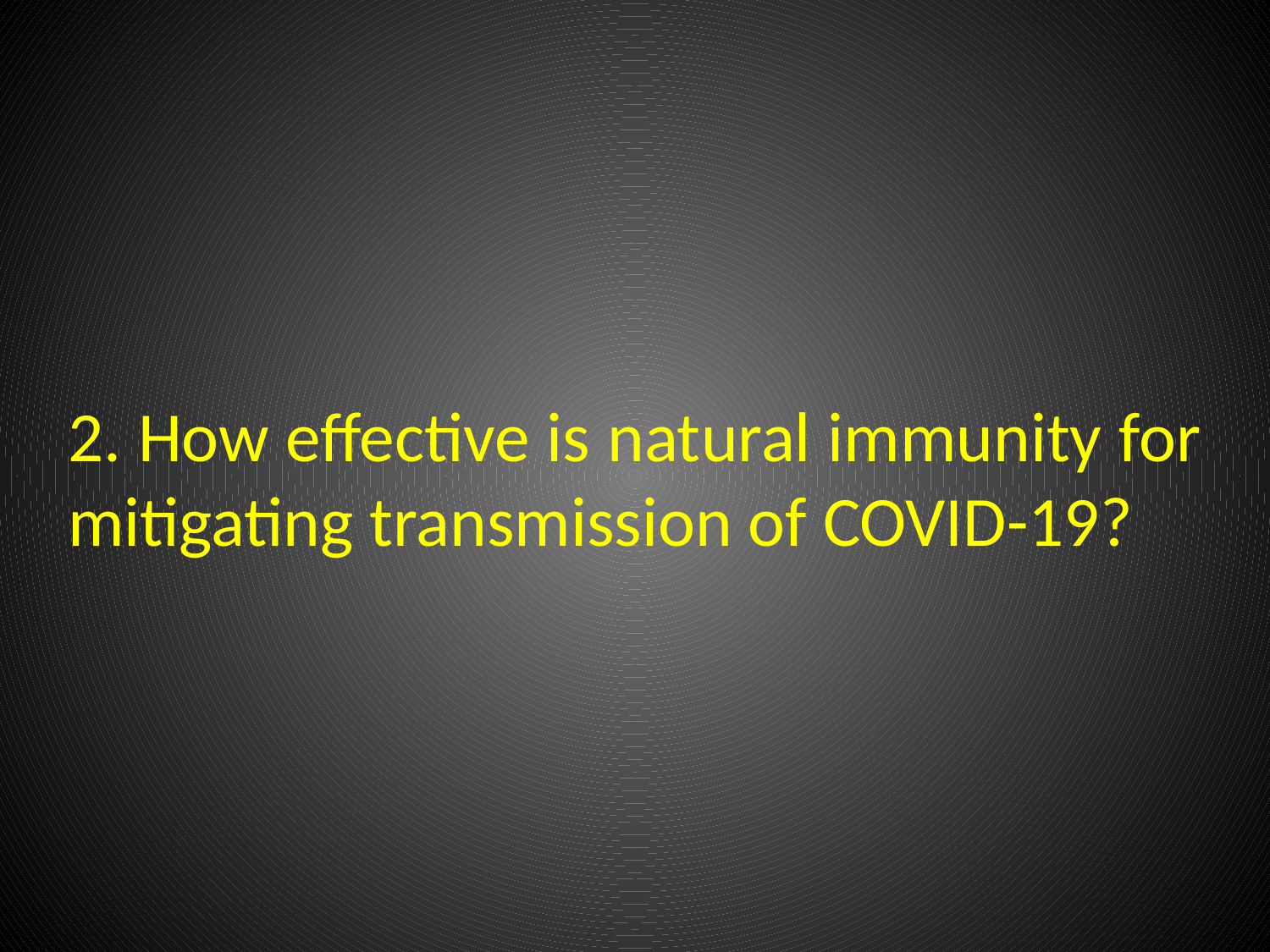

# 2. How effective is natural immunity for mitigating transmission of COVID-19?